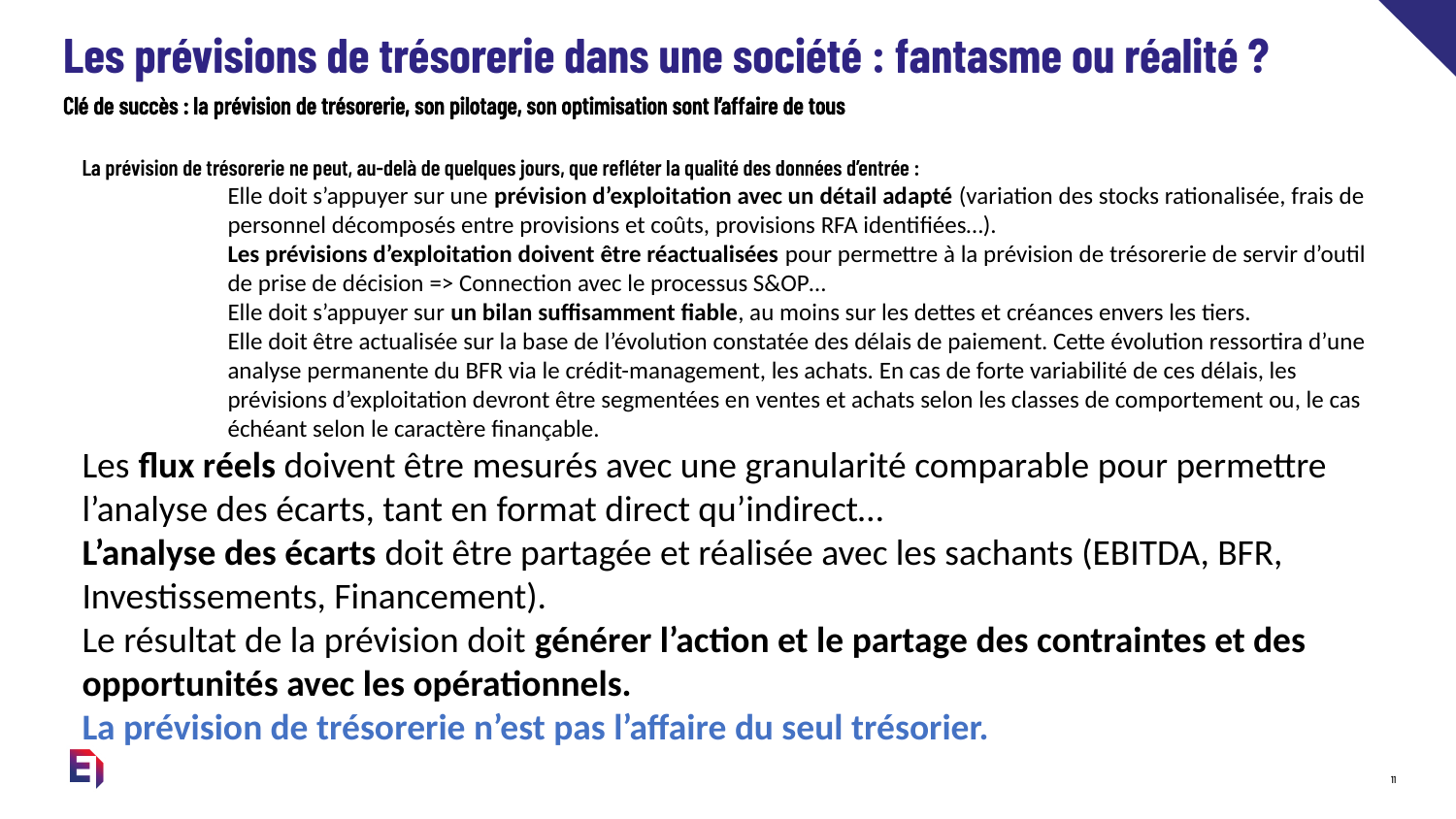

# Les prévisions de trésorerie dans une société : fantasme ou réalité ?
Clé de succès : la prévision de trésorerie, son pilotage, son optimisation sont l’affaire de tous
La prévision de trésorerie ne peut, au-delà de quelques jours, que refléter la qualité des données d’entrée :
Elle doit s’appuyer sur une prévision d’exploitation avec un détail adapté (variation des stocks rationalisée, frais de personnel décomposés entre provisions et coûts, provisions RFA identifiées…).
Les prévisions d’exploitation doivent être réactualisées pour permettre à la prévision de trésorerie de servir d’outil de prise de décision => Connection avec le processus S&OP…
Elle doit s’appuyer sur un bilan suffisamment fiable, au moins sur les dettes et créances envers les tiers.
Elle doit être actualisée sur la base de l’évolution constatée des délais de paiement. Cette évolution ressortira d’une analyse permanente du BFR via le crédit-management, les achats. En cas de forte variabilité de ces délais, les prévisions d’exploitation devront être segmentées en ventes et achats selon les classes de comportement ou, le cas échéant selon le caractère finançable.
Les flux réels doivent être mesurés avec une granularité comparable pour permettre l’analyse des écarts, tant en format direct qu’indirect…
L’analyse des écarts doit être partagée et réalisée avec les sachants (EBITDA, BFR, Investissements, Financement).
Le résultat de la prévision doit générer l’action et le partage des contraintes et des opportunités avec les opérationnels.
La prévision de trésorerie n’est pas l’affaire du seul trésorier.

11